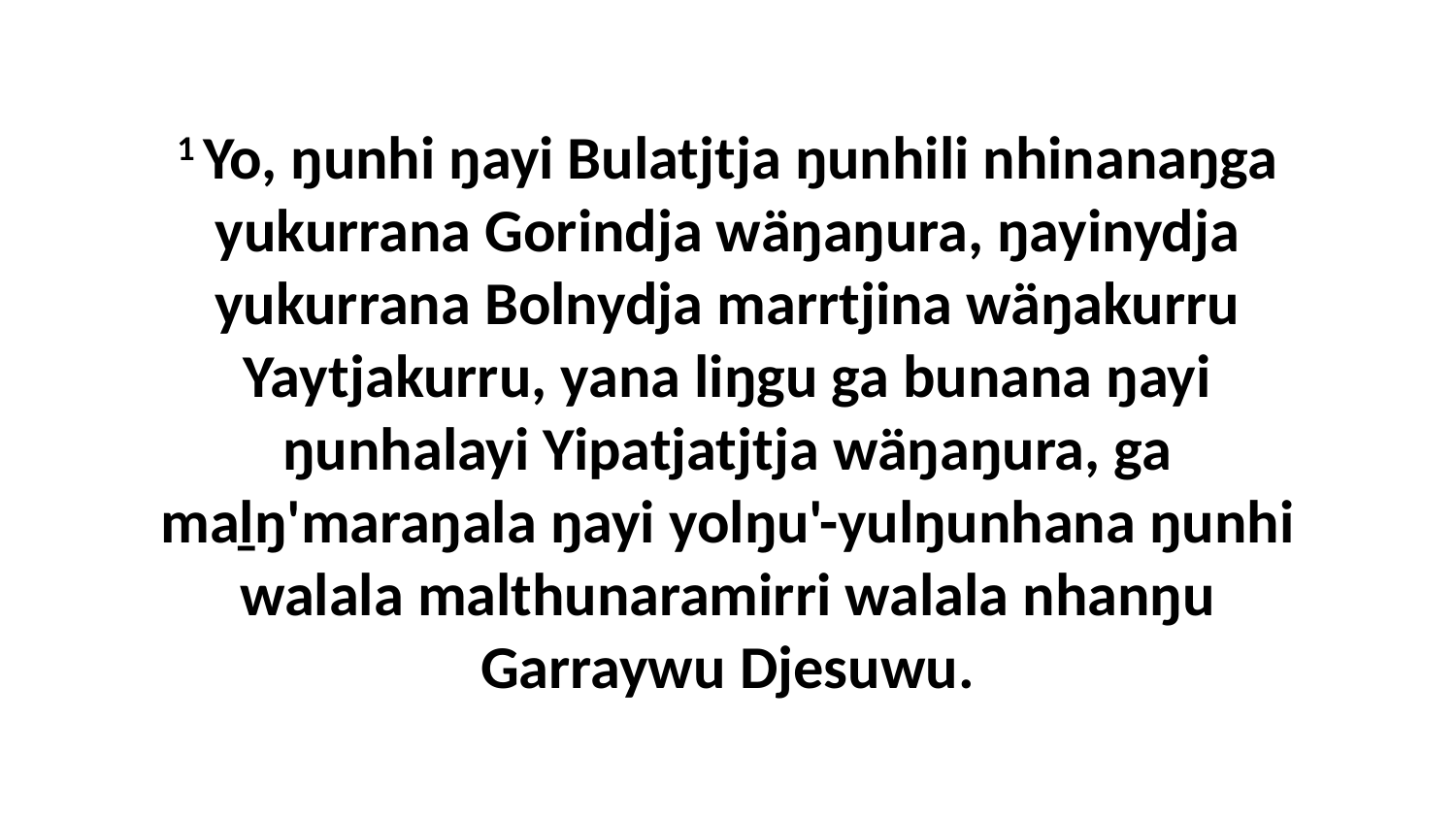

1 Yo, ŋunhi ŋayi Bulatjtja ŋunhili nhinanaŋga yukurrana Gorindja wäŋaŋura, ŋayinydja yukurrana Bolnydja marrtjina wäŋakurru Yaytjakurru, yana liŋgu ga bunana ŋayi ŋunhalayi Yipatjatjtja wäŋaŋura, ga maḻŋ'maraŋala ŋayi yolŋu'-yulŋunhana ŋunhi walala malthunaramirri walala nhanŋu Garraywu Djesuwu.